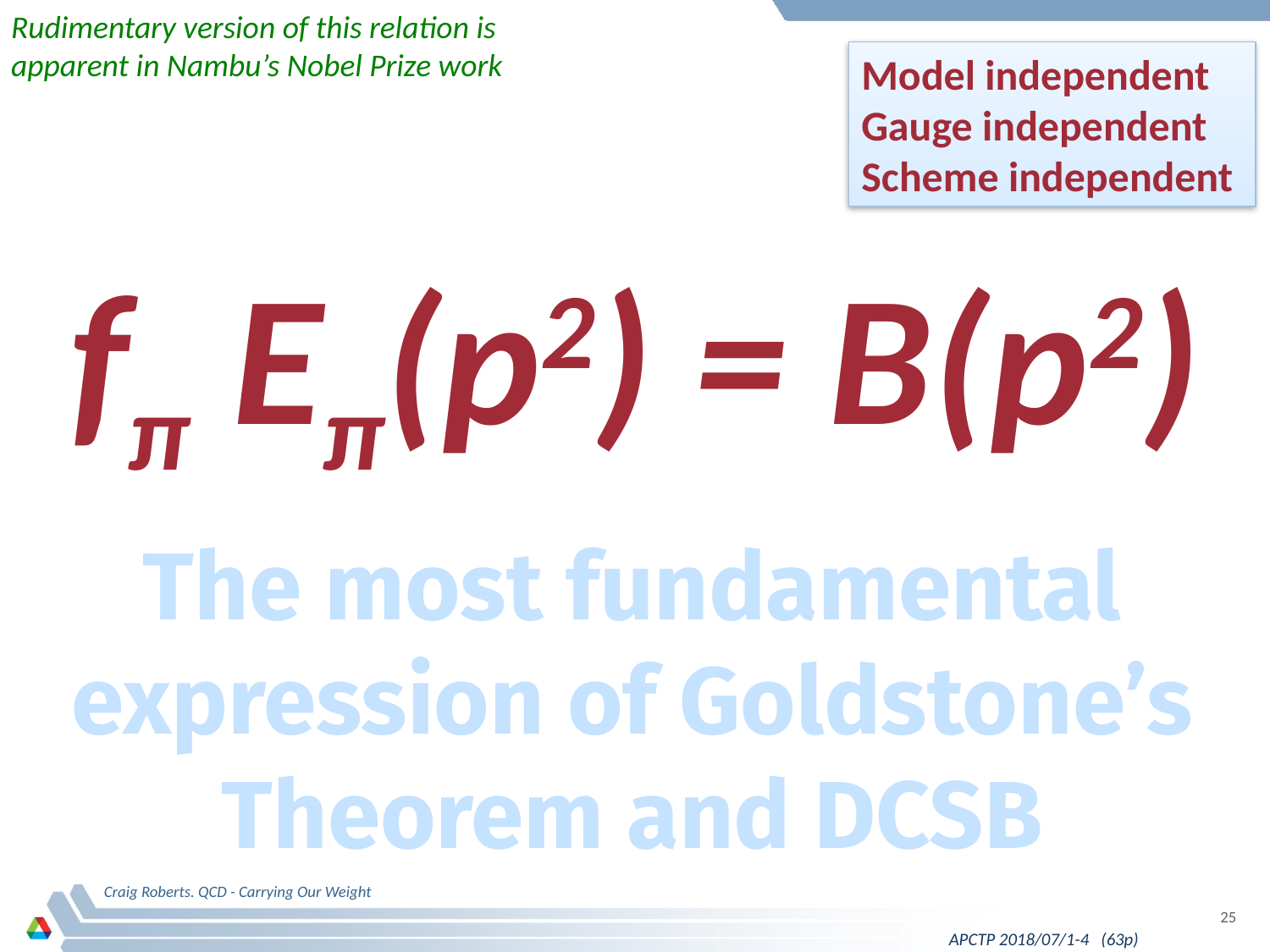

Rudimentary version of this relation is apparent in Nambu’s Nobel Prize work
Model independent
Gauge independent
Scheme independent
fπ Eπ(p2) = B(p2)

# The most fundamental expression of Goldstone’s Theorem and DCSB
Craig Roberts. QCD - Carrying Our Weight
25
APCTP 2018/07/1-4   (63p)